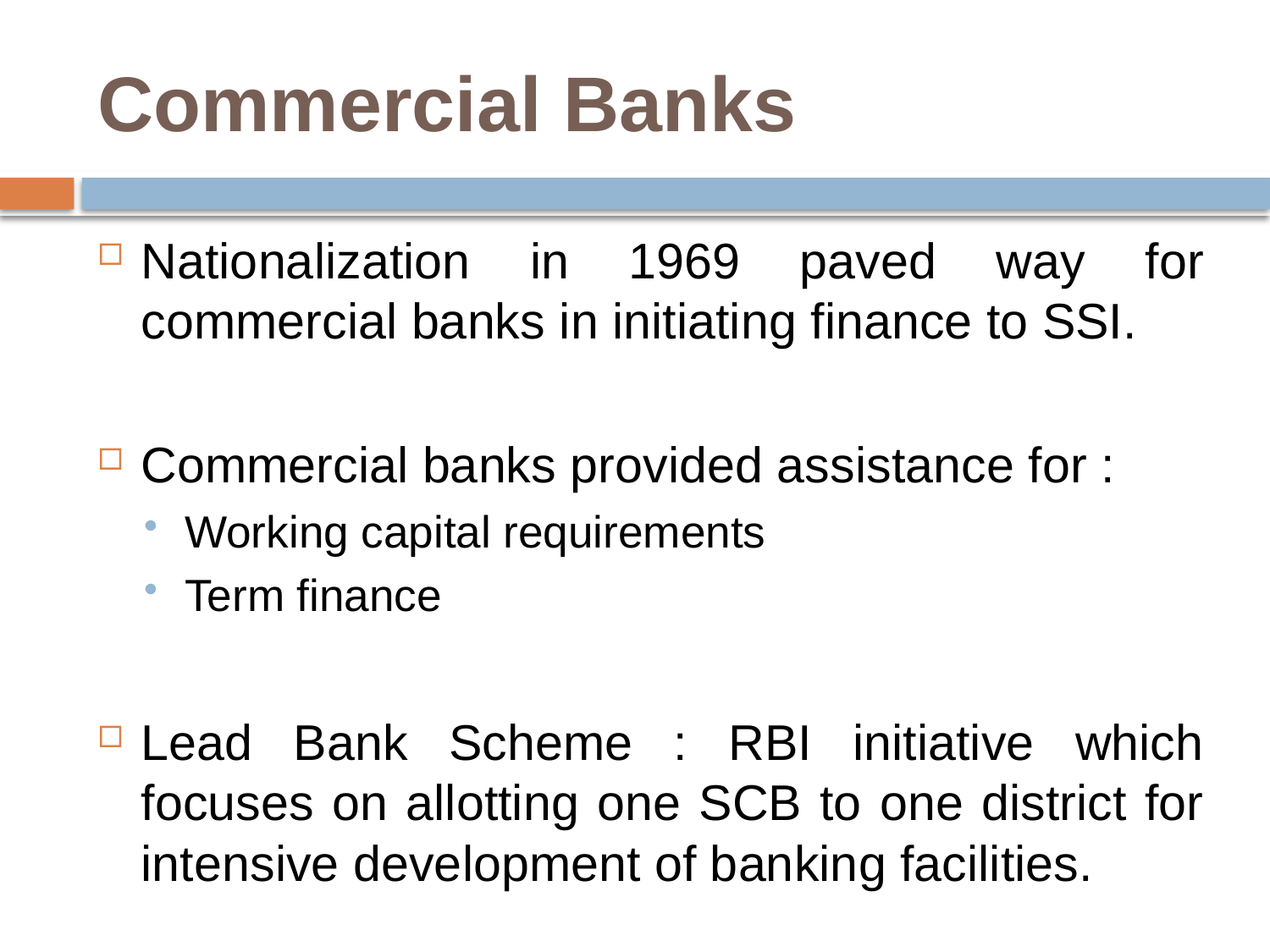

# Commercial Banks
Nationalization in 1969 paved way for commercial banks in initiating finance to SSI.

Commercial banks provided assistance for :
Working capital requirements
Term finance

Lead Bank Scheme : RBI initiative which focuses on allotting one SCB to one district for intensive development of banking facilities.